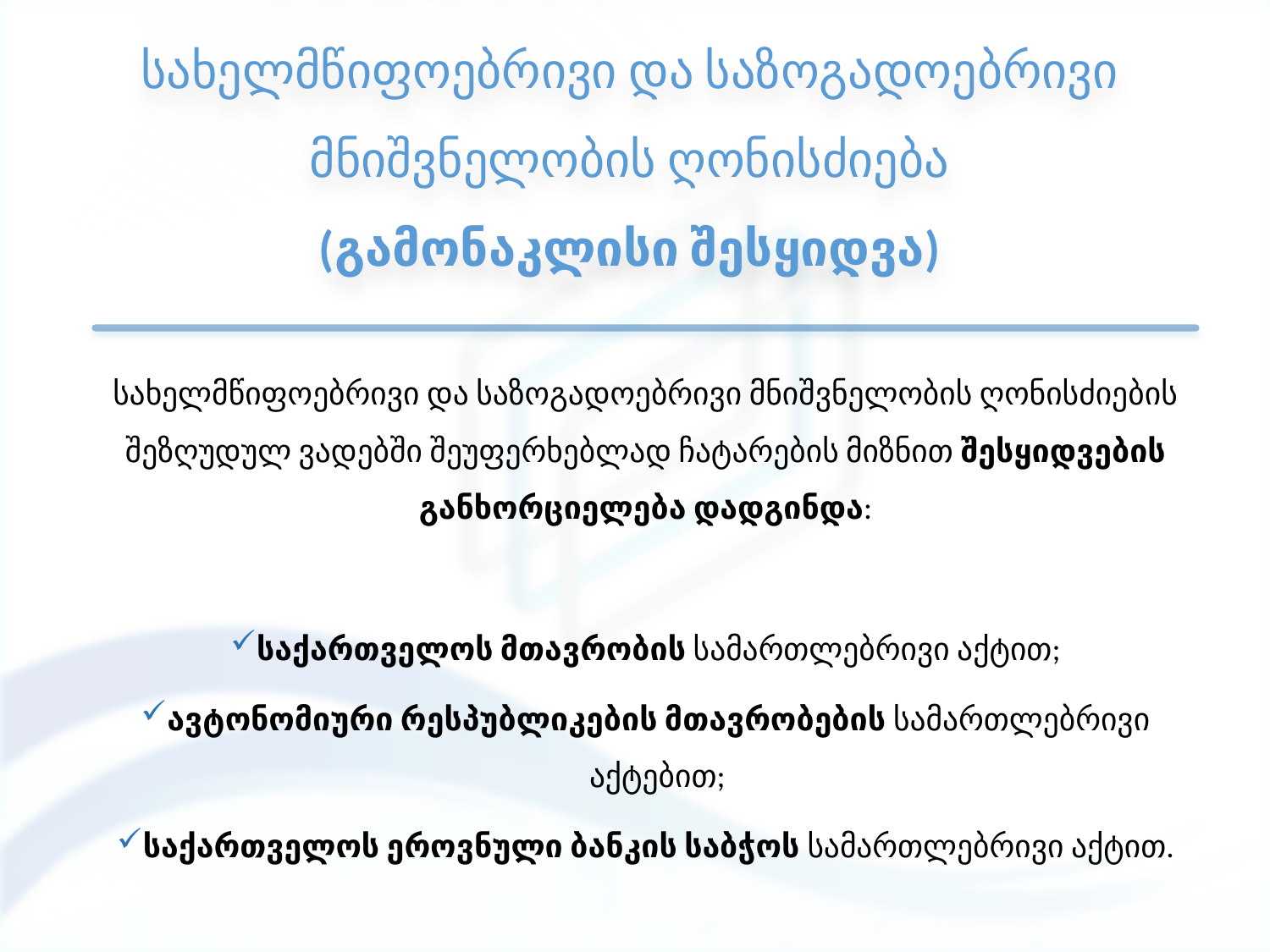

# სახელმწიფოებრივი და საზოგადოებრივი მნიშვნელობის ღონისძიება (გამონაკლისი შესყიდვა)
სახელმწიფოებრივი და საზოგადოებრივი მნიშვნელობის ღონისძიების შეზღუდულ ვადებში შეუფერხებლად ჩატარების მიზნით შესყიდვების განხორციელება დადგინდა:

საქართველოს მთავრობის სამართლებრივი აქტით;
ავტონომიური რესპუბლიკების მთავრობების სამართლებრივი აქტებით;
საქართველოს ეროვნული ბანკის საბჭოს სამართლებრივი აქტით.